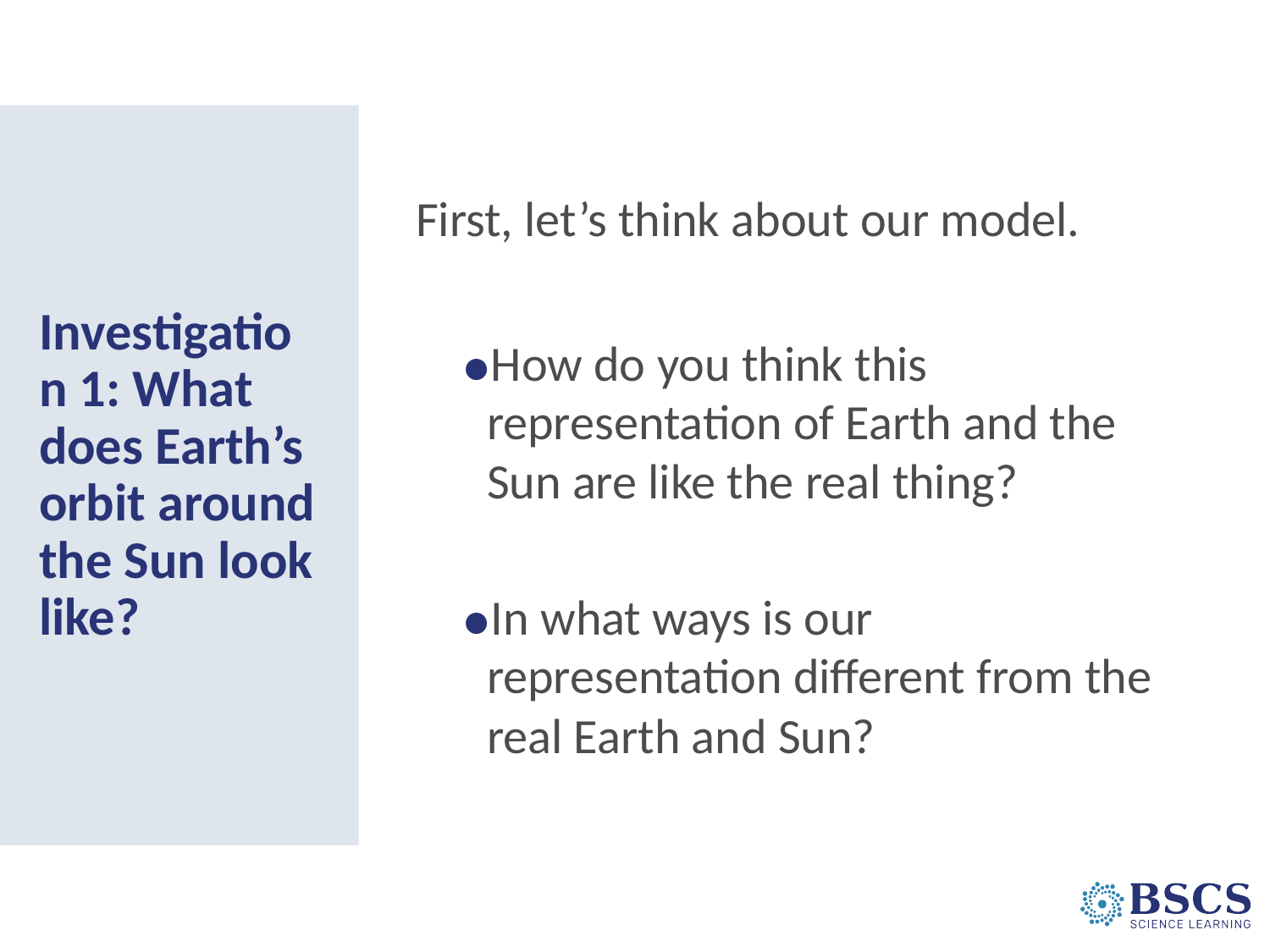

First, let’s think about our model.

How do you think this representation of Earth and the Sun are like the real thing?

In what ways is our representation different from the real Earth and Sun?
# Investigation 1: What does Earth’s orbit around the Sun look like?